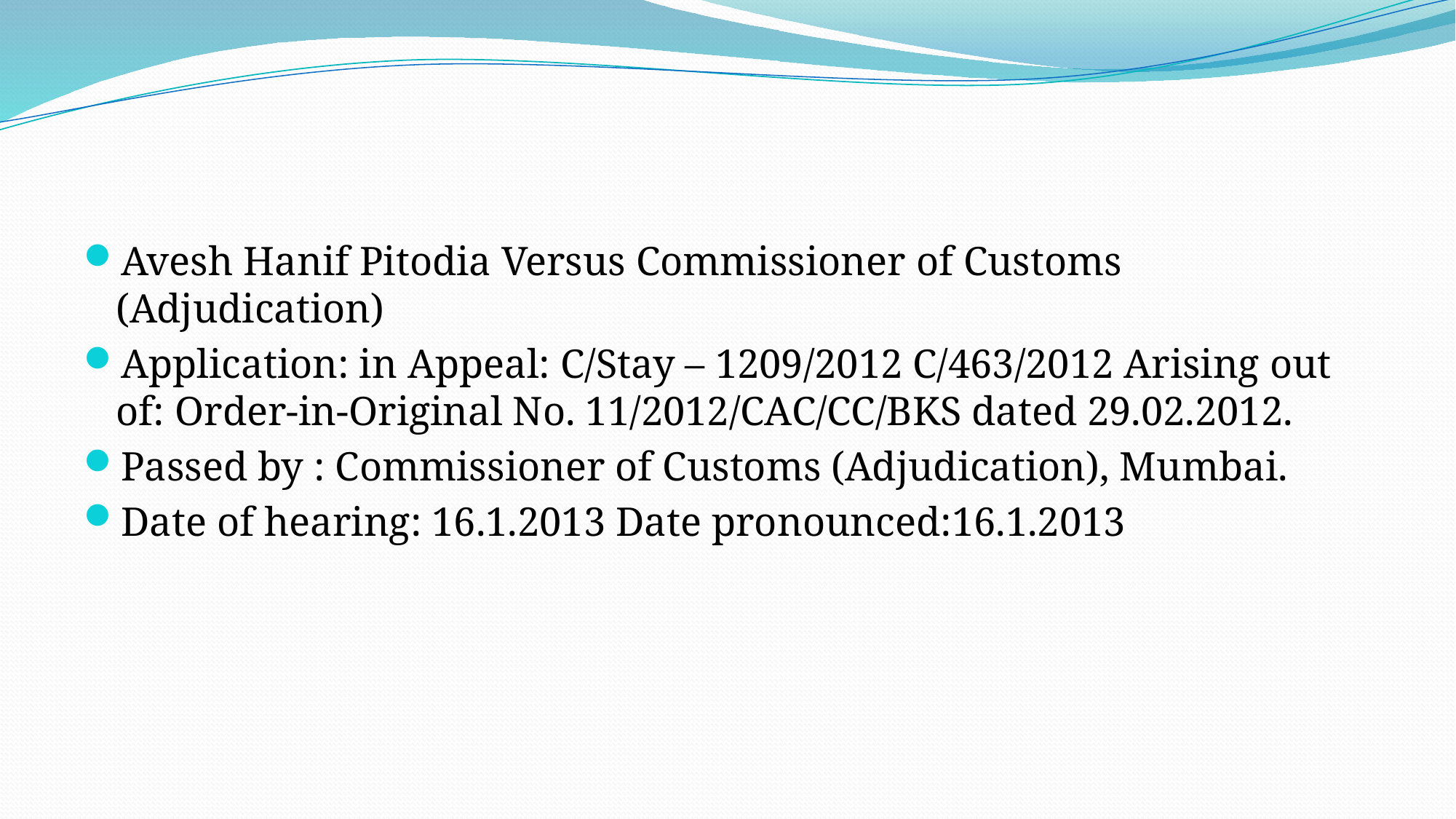

#
Avesh Hanif Pitodia Versus Commissioner of Customs (Adjudication)
Application: in Appeal: C/Stay – 1209/2012 C/463/2012 Arising out of: Order-in-Original No. 11/2012/CAC/CC/BKS dated 29.02.2012.
Passed by : Commissioner of Customs (Adjudication), Mumbai.
Date of hearing: 16.1.2013 Date pronounced:16.1.2013